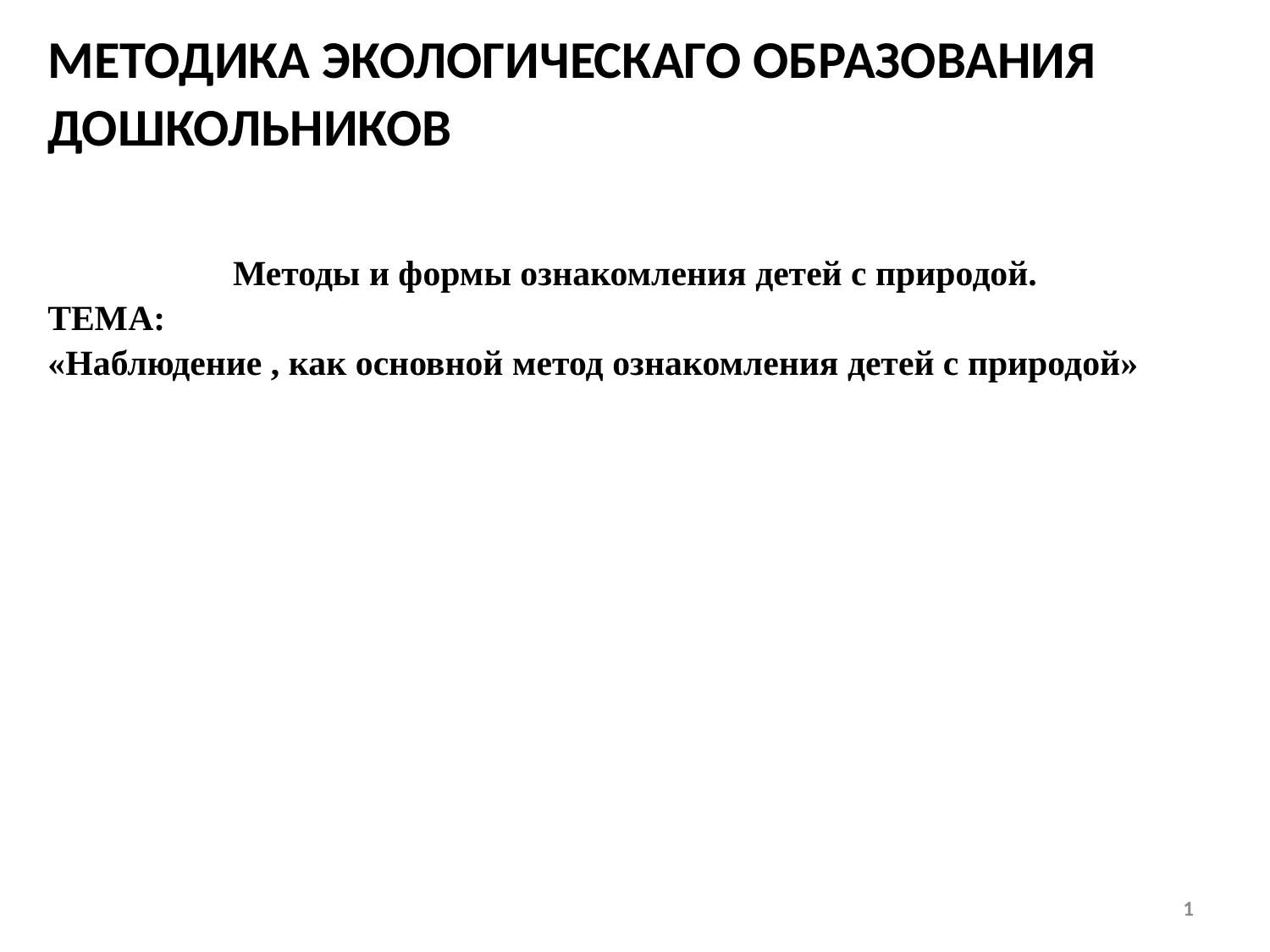

МЕТОДИКА ЭКОЛОГИЧЕСКАГО ОБРАЗОВАНИЯ
ДОШКОЛЬНИКОВ

Методы и формы ознакомления детей с природой.
ТЕМА:
«Наблюдение , как основной метод ознакомления детей с природой»

1